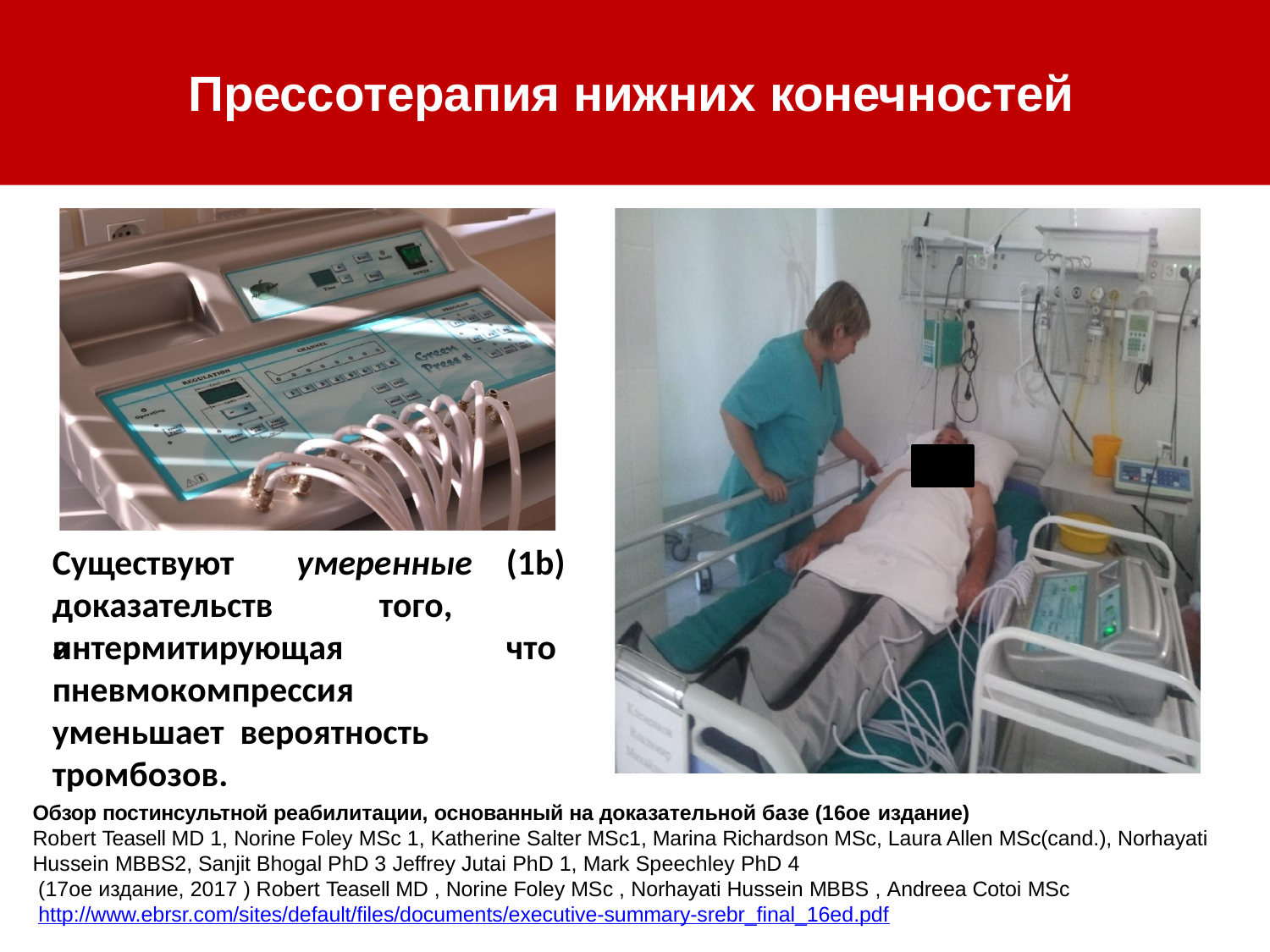

# Прессотерапия нижних конечностей

Существуют
доказательства
умеренные	(1b)  того,		что
интермитирующая
пневмокомпрессия	уменьшает  вероятность тромбозов.
Обзор постинсультной реабилитации, основанный на доказательной базе (16ое издание)
Robert Teasell MD 1, Norine Foley MSc 1, Katherine Salter MSc1, Marina Richardson MSc, Laura Allen MSc(cand.), Norhayati  Hussein MBBS2, Sanjit Bhogal PhD 3 Jeffrey Jutai PhD 1, Mark Speechley PhD 4
(17ое издание, 2017 ) Robert Teasell MD , Norine Foley MSc , Norhayati Hussein MBBS , Andreea Cotoi MSc  http://www.ebrsr.com/sites/default/files/documents/executive-summary-srebr_final_16ed.pdf